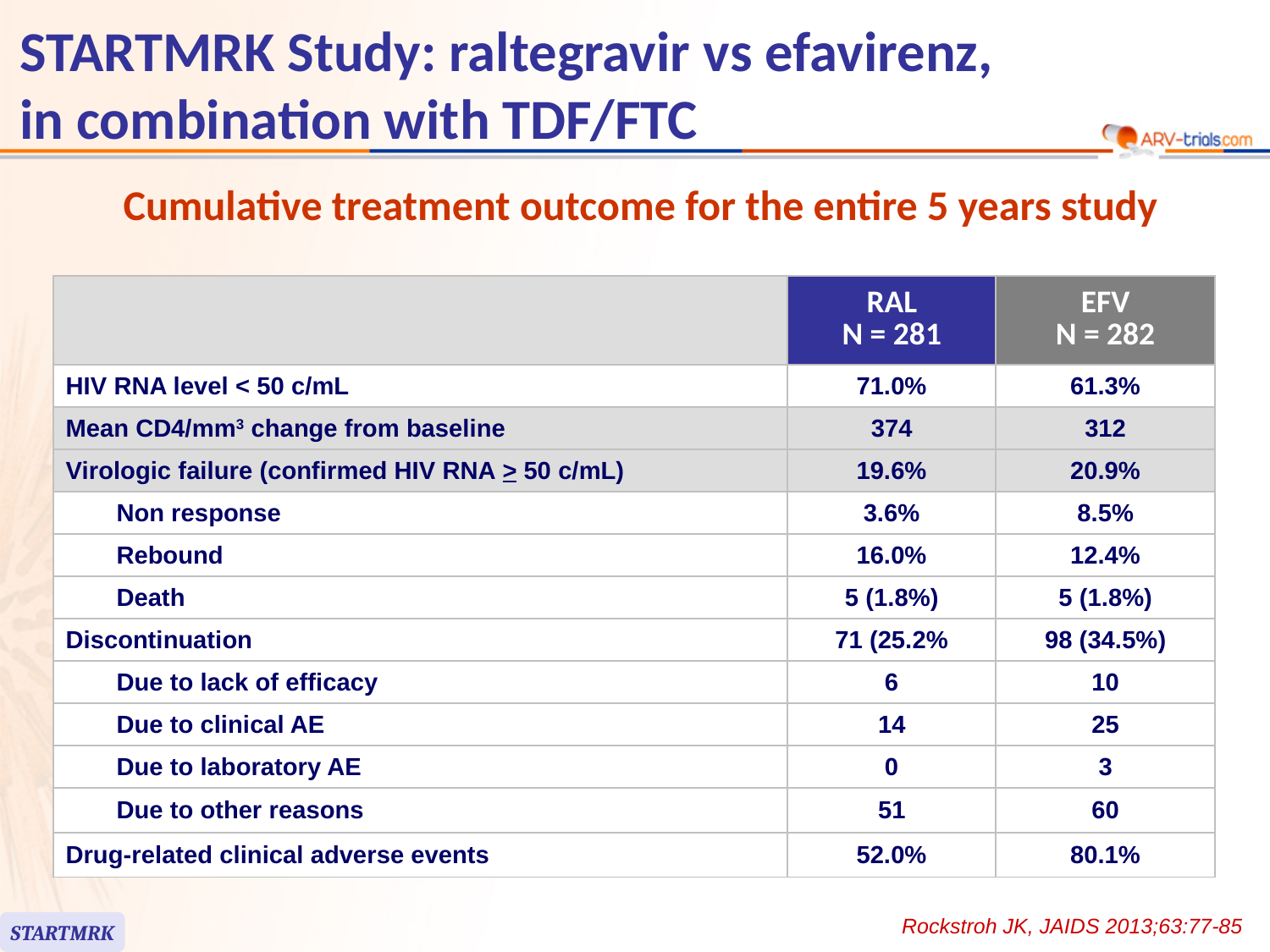

# STARTMRK Study: raltegravir vs efavirenz, in combination with TDF/FTC
Cumulative treatment outcome for the entire 5 years study
|  |  | RAL N = 281 | EFV N = 282 |
| --- | --- | --- | --- |
| HIV RNA level < 50 c/mL |  | 71.0% | 61.3% |
| Mean CD4/mm3 change from baseline |  | 374 | 312 |
| Virologic failure (confirmed HIV RNA > 50 c/mL) |  | 19.6% | 20.9% |
|  | Non response | 3.6% | 8.5% |
|  | Rebound | 16.0% | 12.4% |
|  | Death | 5 (1.8%) | 5 (1.8%) |
| Discontinuation |  | 71 (25.2% | 98 (34.5%) |
|  | Due to lack of efficacy | 6 | 10 |
|  | Due to clinical AE | 14 | 25 |
|  | Due to laboratory AE | 0 | 3 |
|  | Due to other reasons | 51 | 60 |
| Drug-related clinical adverse events |  | 52.0% | 80.1% |
Rockstroh JK, JAIDS 2013;63:77-85
STARTMRK